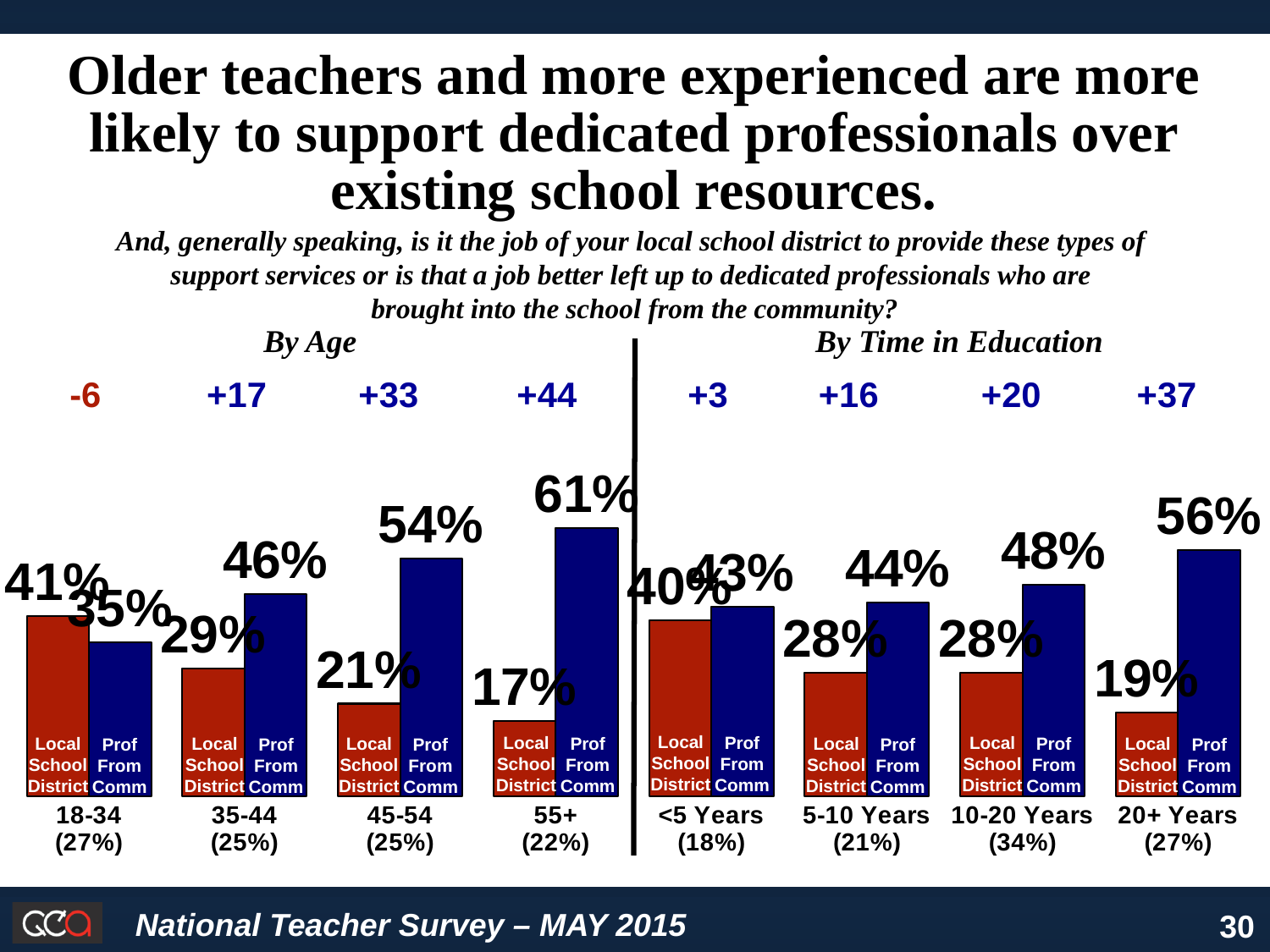

### Chart

| Category | Series 1 | Series 2 |
|---|---|---|
| 18-34
(27%) | 0.41 | 0.35 |
| 35-44
(25%) | 0.29 | 0.46 |
| 45-54
(25%) | 0.21 | 0.54 |
| 55+
(22%) | 0.17 | 0.61 |
| <5 Years
(18%) | 0.4 | 0.43 |
| 5-10 Years
(21%) | 0.28 | 0.44 |
| 10-20 Years
(34%) | 0.28 | 0.48 |
| 20+ Years
(27%) | 0.19 | 0.56 |
Older teachers and more experienced are more likely to support dedicated professionals over existing school resources.
And, generally speaking, is it the job of your local school district to provide these types of
support services or is that a job better left up to dedicated professionals who are
brought into the school from the community?
By Age
By Time in Education
-6
+17
+33
+44
+3
+16
+20
+37
Local School District
Local School District
Prof From
Comm
Local School District
Local School District
Local School District
Local School District
Local School District
Local School District
Prof From
Comm
Prof From
Comm
Prof From
Comm
Prof From
Comm
Prof From
Comm
Prof From
Comm
Prof From
Comm